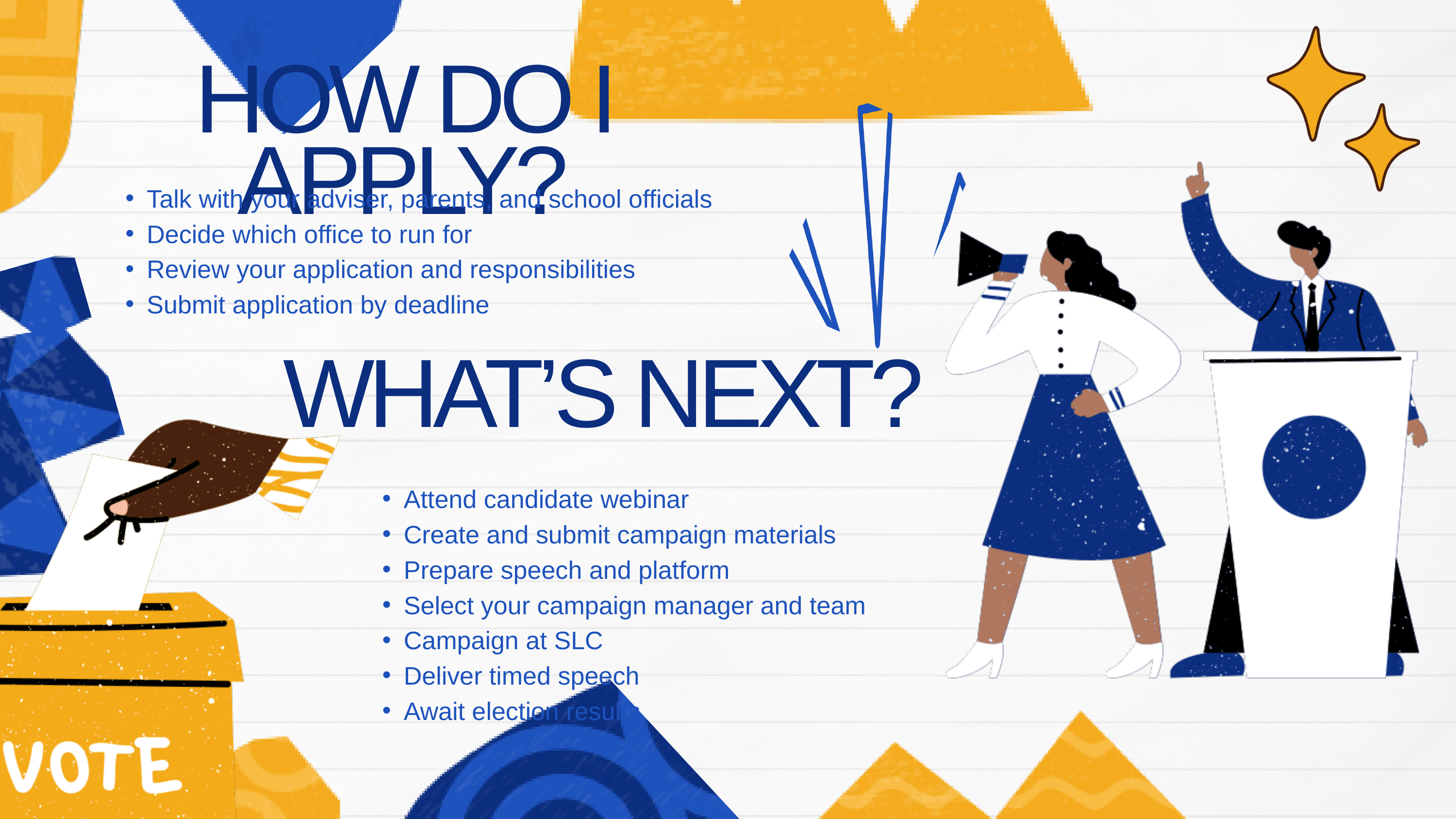

HOW DO I APPLY?

Talk with your adviser, parents, and school officials
Decide which office to run for
Review your application and responsibilities
Submit application by deadline

WHAT’S NEXT?

Attend candidate webinar
Create and submit campaign materials
Prepare speech and platform
Select your campaign manager and team
Campaign at SLC
Deliver timed speech
Await election results